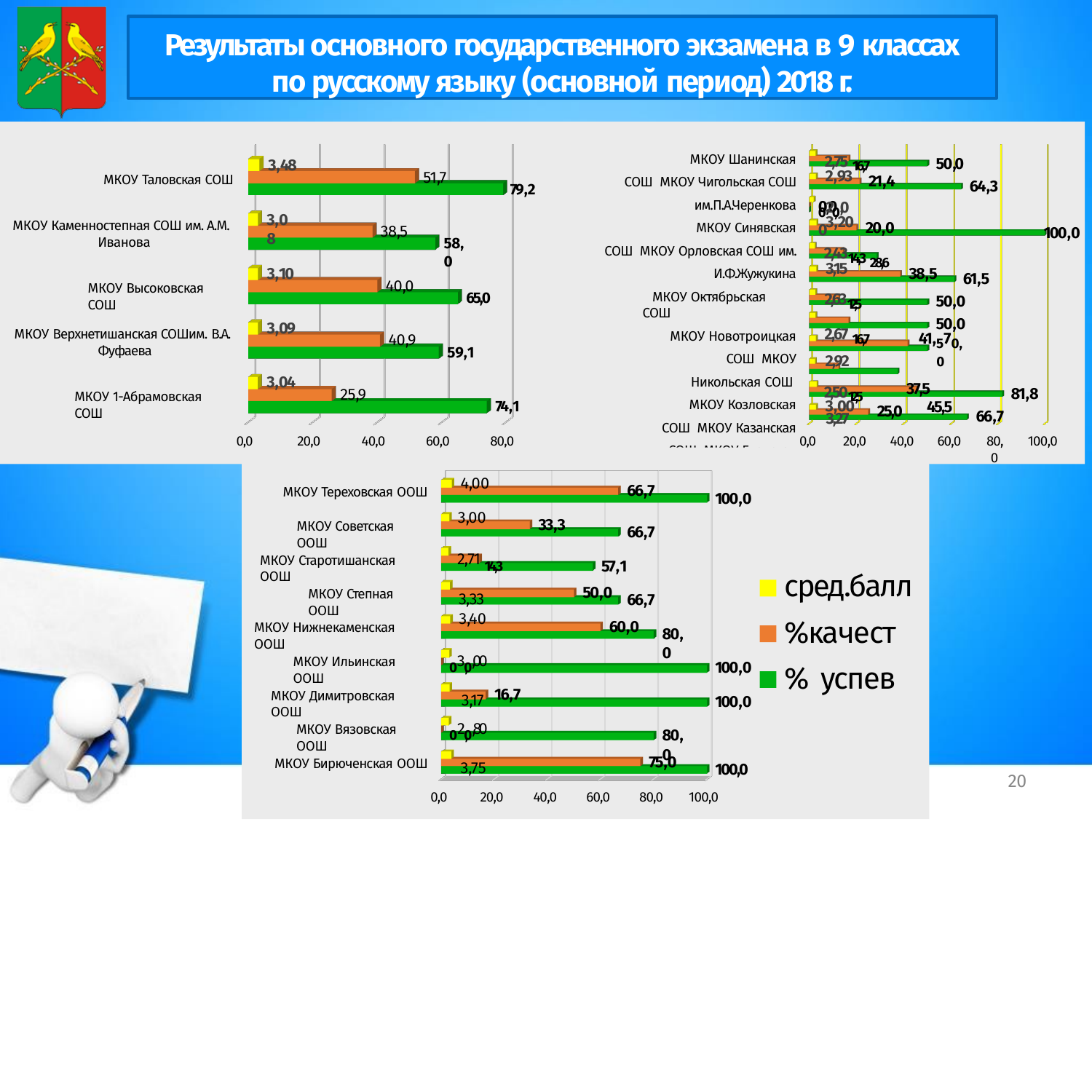

Результаты основного государственного экзамена в 9 классах
по русскому языку (основной период) 2018 г.

2,75 16,7
МКОУ Шанинская СОШ  МКОУ Чигольская СОШ им.П.А.Черенкова
МКОУ Синявская СОШ  МКОУ Орловская СОШ им. И.Ф.Жужукина
МКОУ Октябрьская СОШ
МКОУ Новотроицкая СОШ  МКОУ Никольская СОШ  МКОУ Козловская СОШ  МКОУ Казанская СОШ  МКОУ Еланская СОШ
МКОУ Докучаевская СОШ  МКОУ Александровская СОШ
50,0
3,48
2,93
51,7
МКОУ Таловская СОШ
21,4
64,3
79,2
02,0,00
0,0
3,20
3,08
МКОУ Каменностепная СОШ им. А.М.  Иванова
20,0
38,5
100,0
58,0
2,4314,3 28,6
3,15
2,6312,5
2,67 16,7
2,92
2,5012,5
3,27
38,5
3,10
61,5
40,0
МКОУ Высоковская СОШ
50,0
50,0
41,570,0
37,5
45,5
65,0
3,09
МКОУ Верхнетишанская СОШим. В.А.  Фуфаева
40,9
59,1
3,04
81,8
25,9
МКОУ 1-Абрамовская СОШ
3,00
74,1
66,7
80,0
25,0
0,0
20,0
40,0
60,0
80,0
0,0
20,0
40,0
60,0
100,0

4,00
66,7
МКОУ Тереховская ООШ
100,0
3,00
33,3
МКОУ Советская ООШ
66,7
2,71 14,3
3,33
МКОУ Старотишанская ООШ
57,1
сред.балл
%качест
% успев

50,0
МКОУ Степная ООШ
66,7
3,40
60,0
МКОУ Нижнекаменская ООШ
80,0

03,0,00
3,17
МКОУ Ильинская ООШ
100,0

16,7
МКОУ Димитровская ООШ
100,0
02,0,80
3,75
МКОУ Вязовская ООШ
80,0
75,0
МКОУ Бирюченская ООШ
100,0
100,0
20
0,0
20,0
40,0
60,0
80,0